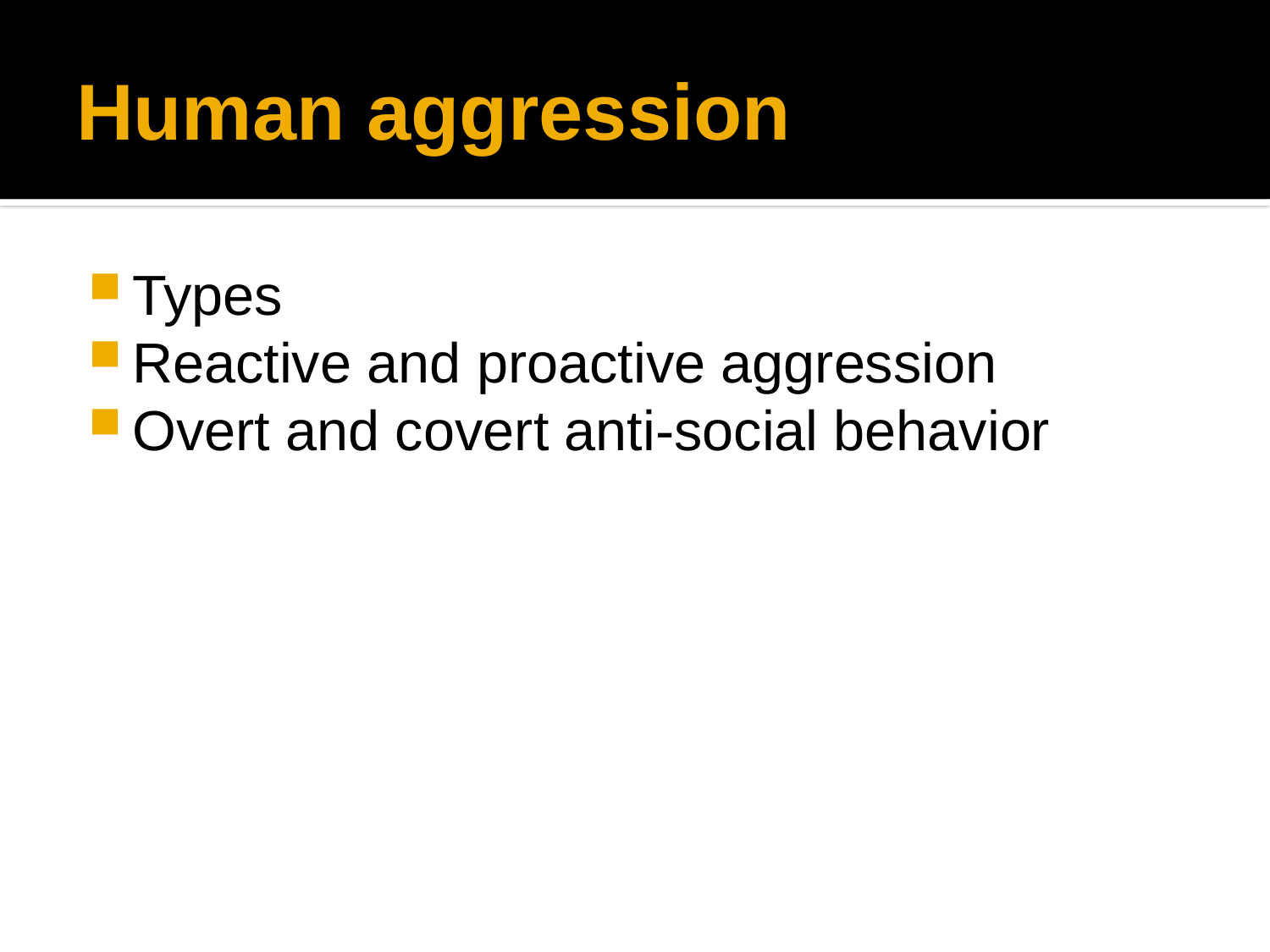

# Human aggression
Types
Reactive and proactive aggression
Overt and covert anti-social behavior